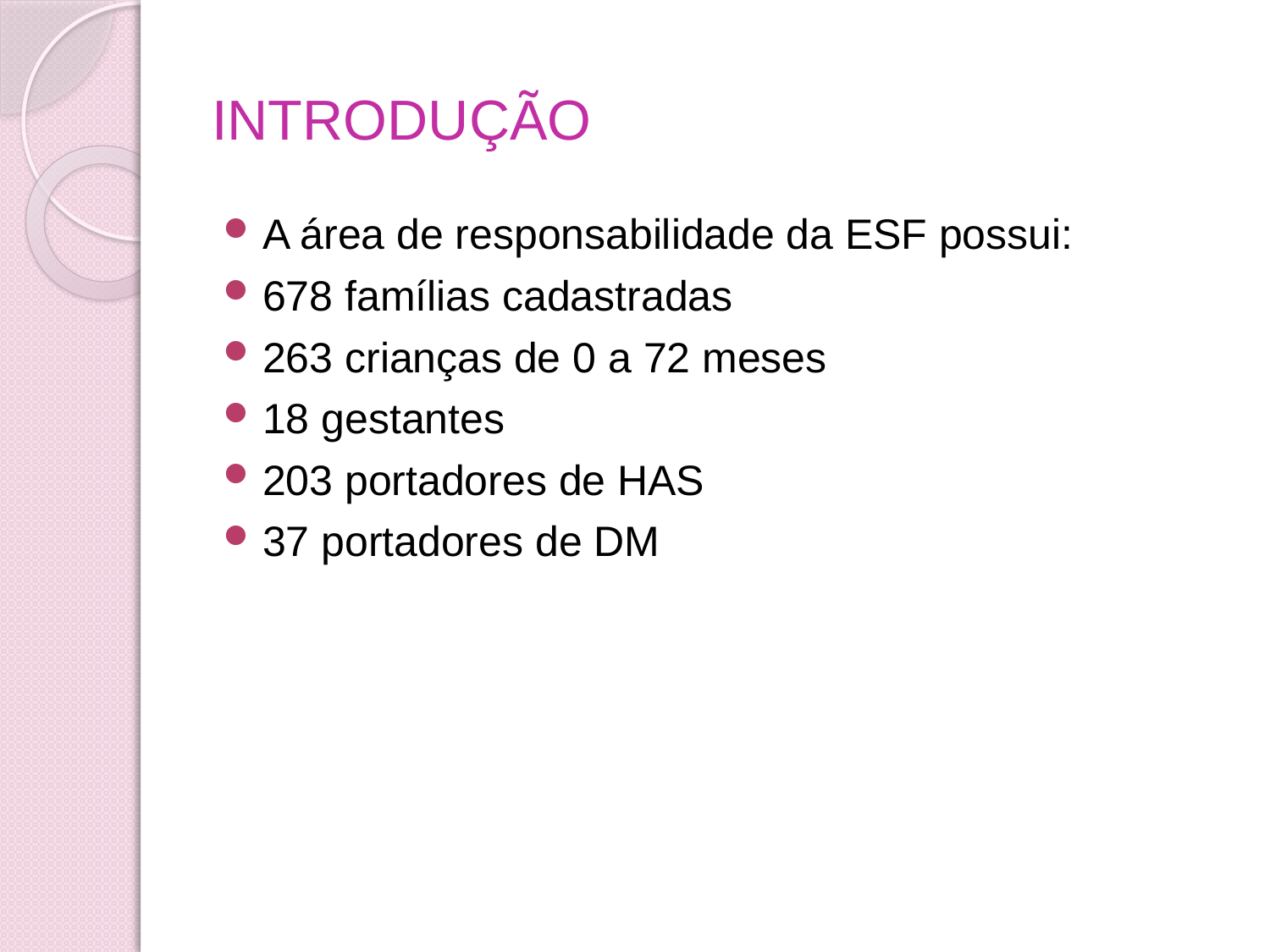

# INTRODUÇÃO
A área de responsabilidade da ESF possui:
678 famílias cadastradas
263 crianças de 0 a 72 meses
18 gestantes
203 portadores de HAS
37 portadores de DM